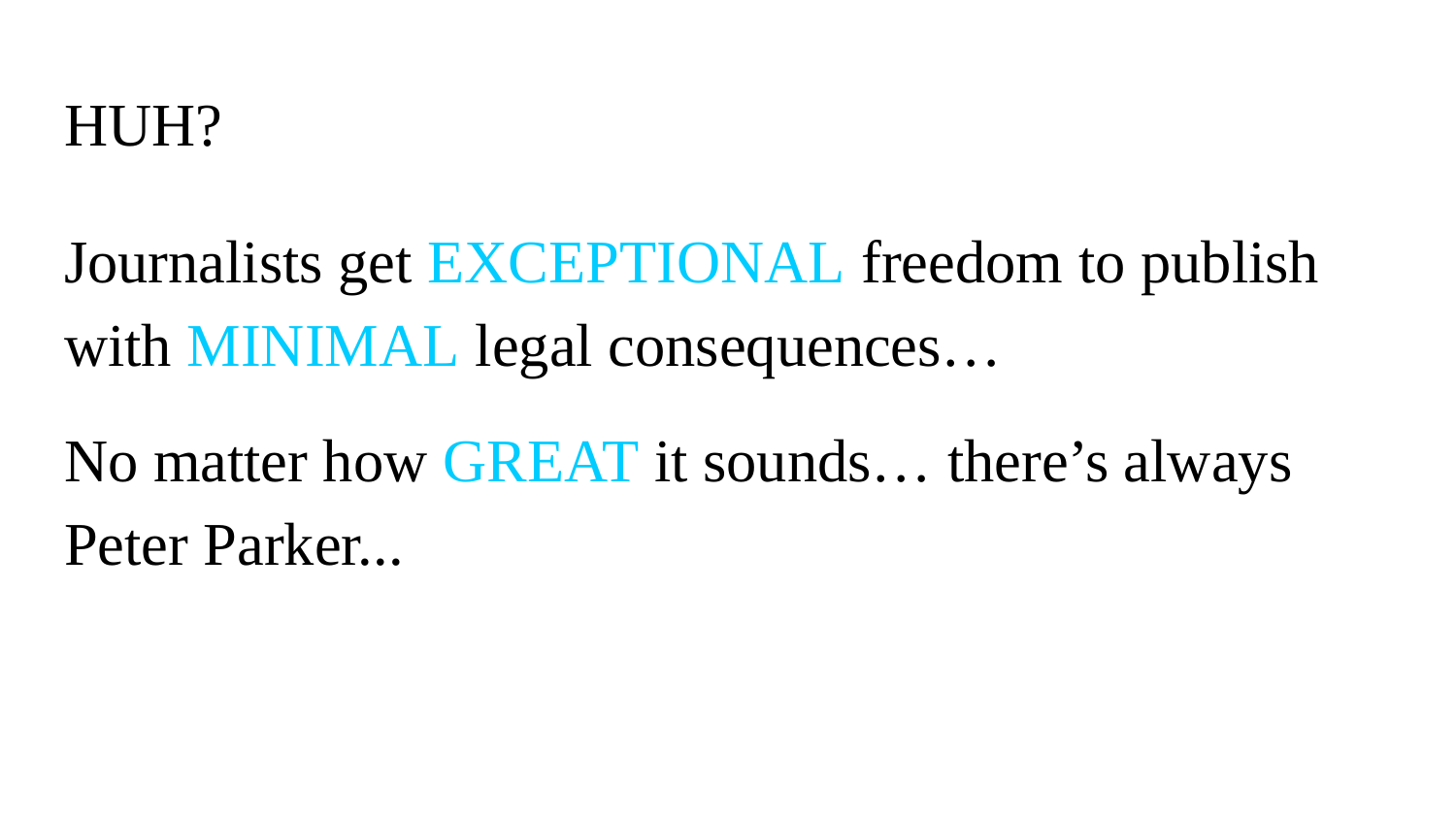

# HUH?
Journalists get EXCEPTIONAL freedom to publish with MINIMAL legal consequences…
No matter how GREAT it sounds… there’s always Peter Parker...